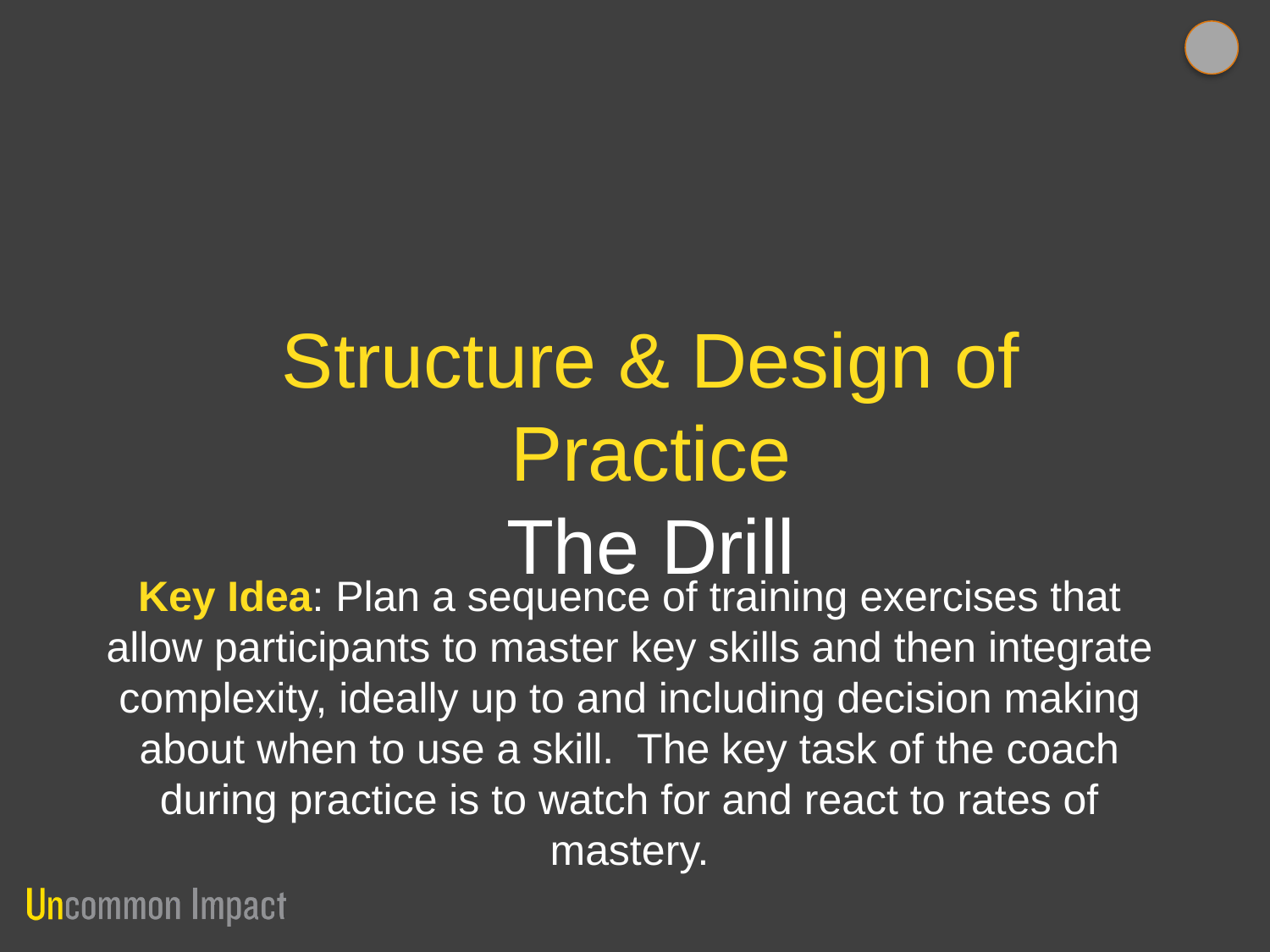

Structure & Design of Practice
The Drill
Key Idea: Plan a sequence of training exercises that allow participants to master key skills and then integrate complexity, ideally up to and including decision making about when to use a skill.  The key task of the coach during practice is to watch for and react to rates of mastery.